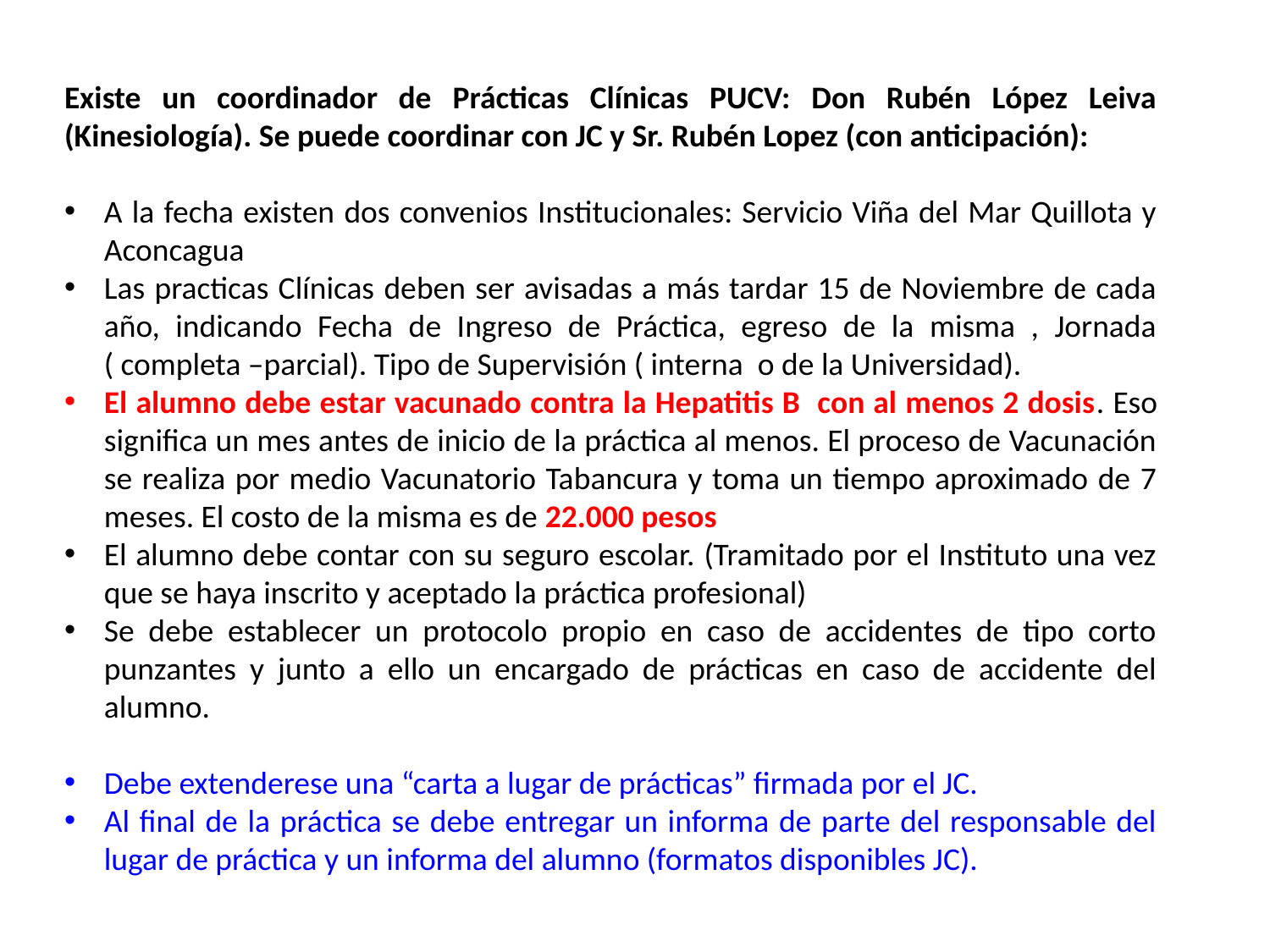

Existe un coordinador de Prácticas Clínicas PUCV: Don Rubén López Leiva (Kinesiología). Se puede coordinar con JC y Sr. Rubén Lopez (con anticipación):

A la fecha existen dos convenios Institucionales: Servicio Viña del Mar Quillota y Aconcagua
Las practicas Clínicas deben ser avisadas a más tardar 15 de Noviembre de cada año, indicando Fecha de Ingreso de Práctica, egreso de la misma , Jornada ( completa –parcial). Tipo de Supervisión ( interna  o de la Universidad).
El alumno debe estar vacunado contra la Hepatitis B  con al menos 2 dosis. Eso significa un mes antes de inicio de la práctica al menos. El proceso de Vacunación se realiza por medio Vacunatorio Tabancura y toma un tiempo aproximado de 7 meses. El costo de la misma es de 22.000 pesos
El alumno debe contar con su seguro escolar. (Tramitado por el Instituto una vez que se haya inscrito y aceptado la práctica profesional)
Se debe establecer un protocolo propio en caso de accidentes de tipo corto punzantes y junto a ello un encargado de prácticas en caso de accidente del alumno.

Debe extenderese una “carta a lugar de prácticas” firmada por el JC.
Al final de la práctica se debe entregar un informa de parte del responsable del lugar de práctica y un informa del alumno (formatos disponibles JC).